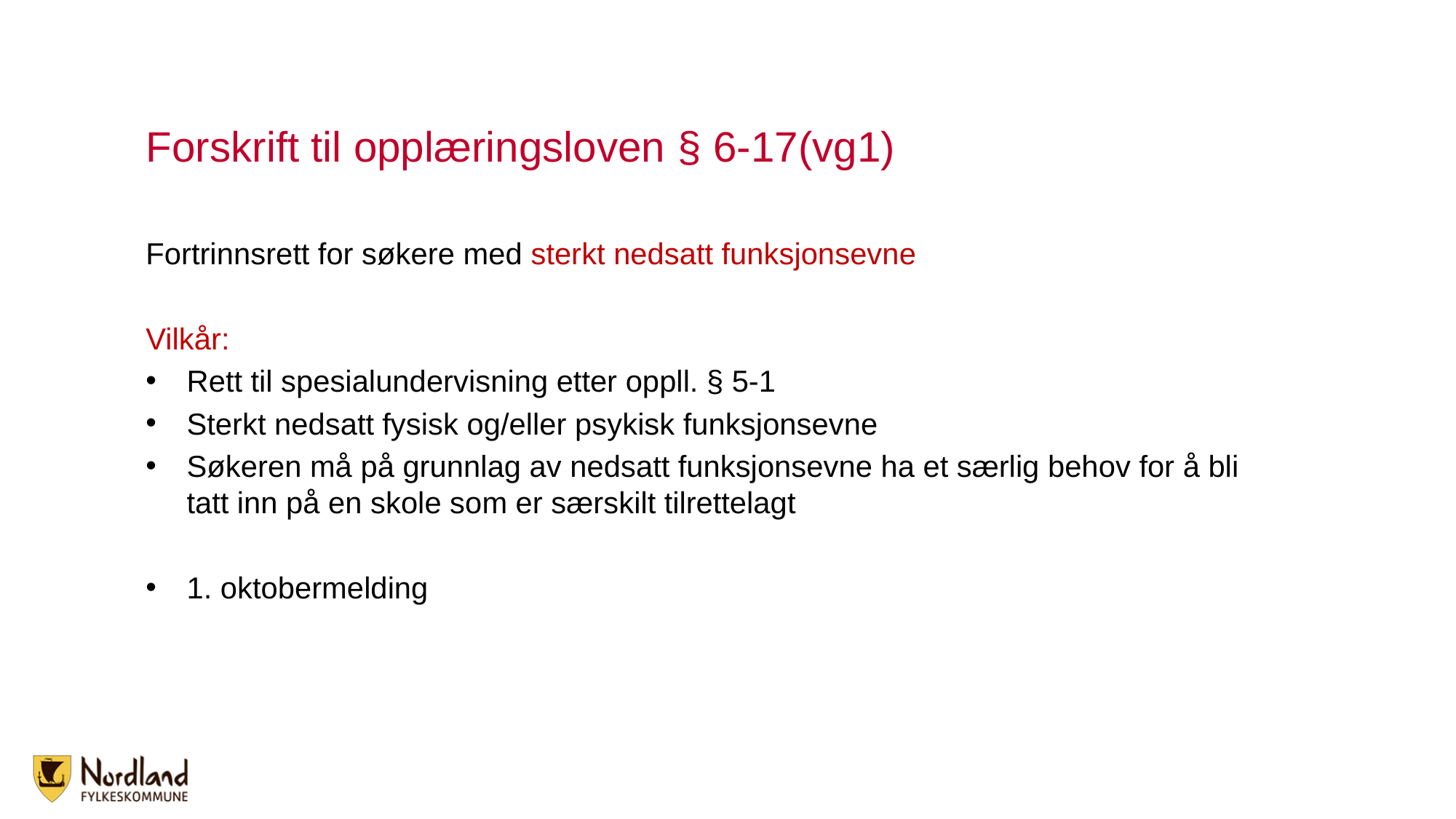

# Forskrift til opplæringsloven § 6-17(vg1)
Fortrinnsrett for søkere med sterkt nedsatt funksjonsevne

Vilkår:
Rett til spesialundervisning etter oppll. § 5-1
Sterkt nedsatt fysisk og/eller psykisk funksjonsevne
Søkeren må på grunnlag av nedsatt funksjonsevne ha et særlig behov for å bli tatt inn på en skole som er særskilt tilrettelagt

1. oktobermelding